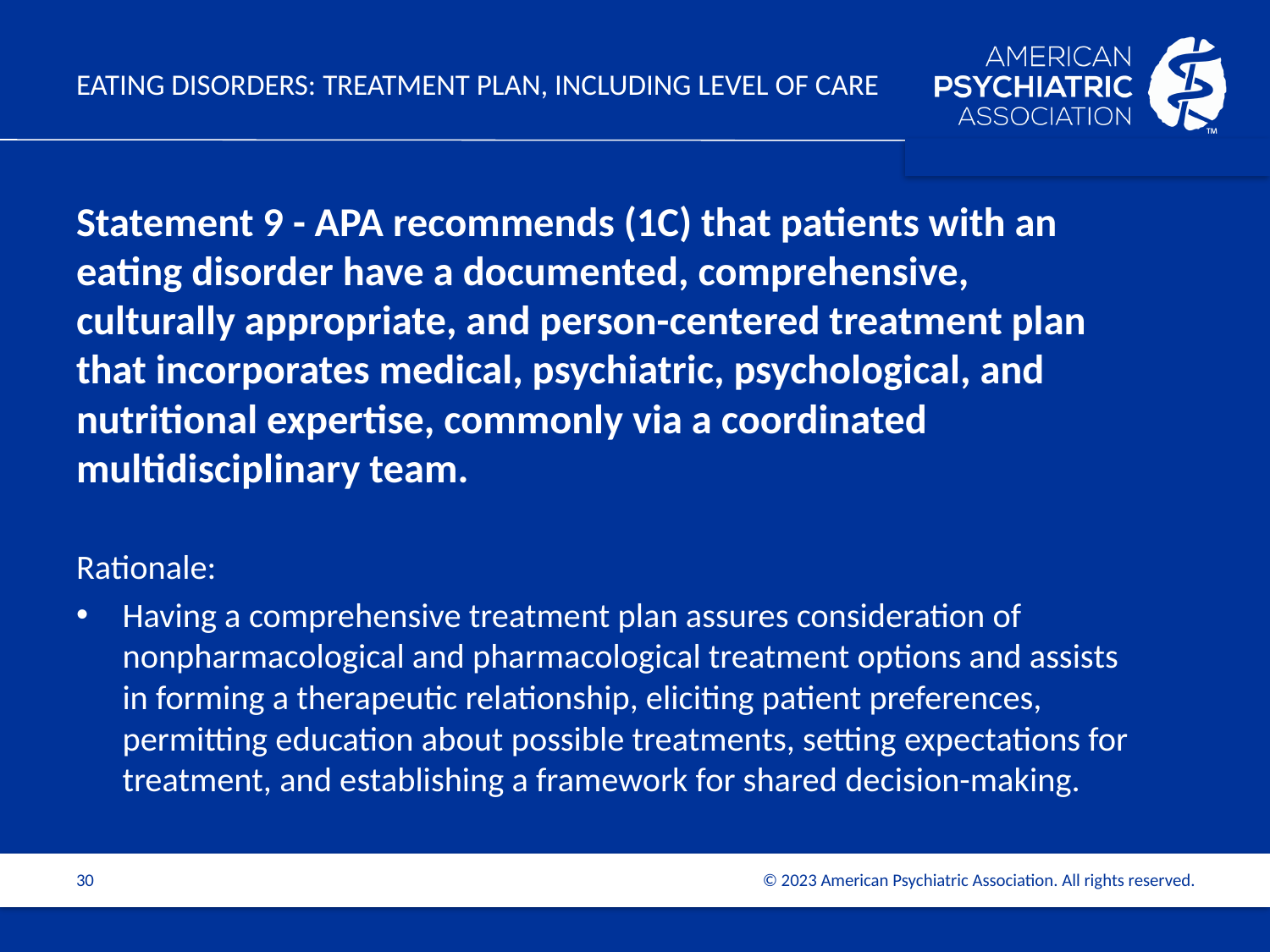

# EATING DISORDERS: TREATMENT PLAN, Including Level of Care
Statement 9 - APA recommends (1C) that patients with an eating disorder have a documented, comprehensive, culturally appropriate, and person-centered treatment plan that incorporates medical, psychiatric, psychological, and nutritional expertise, commonly via a coordinated multidisciplinary team.

Rationale:
Having a comprehensive treatment plan assures consideration of nonpharmacological and pharmacological treatment options and assists in forming a therapeutic relationship, eliciting patient preferences, permitting education about possible treatments, setting expectations for treatment, and establishing a framework for shared decision-making.